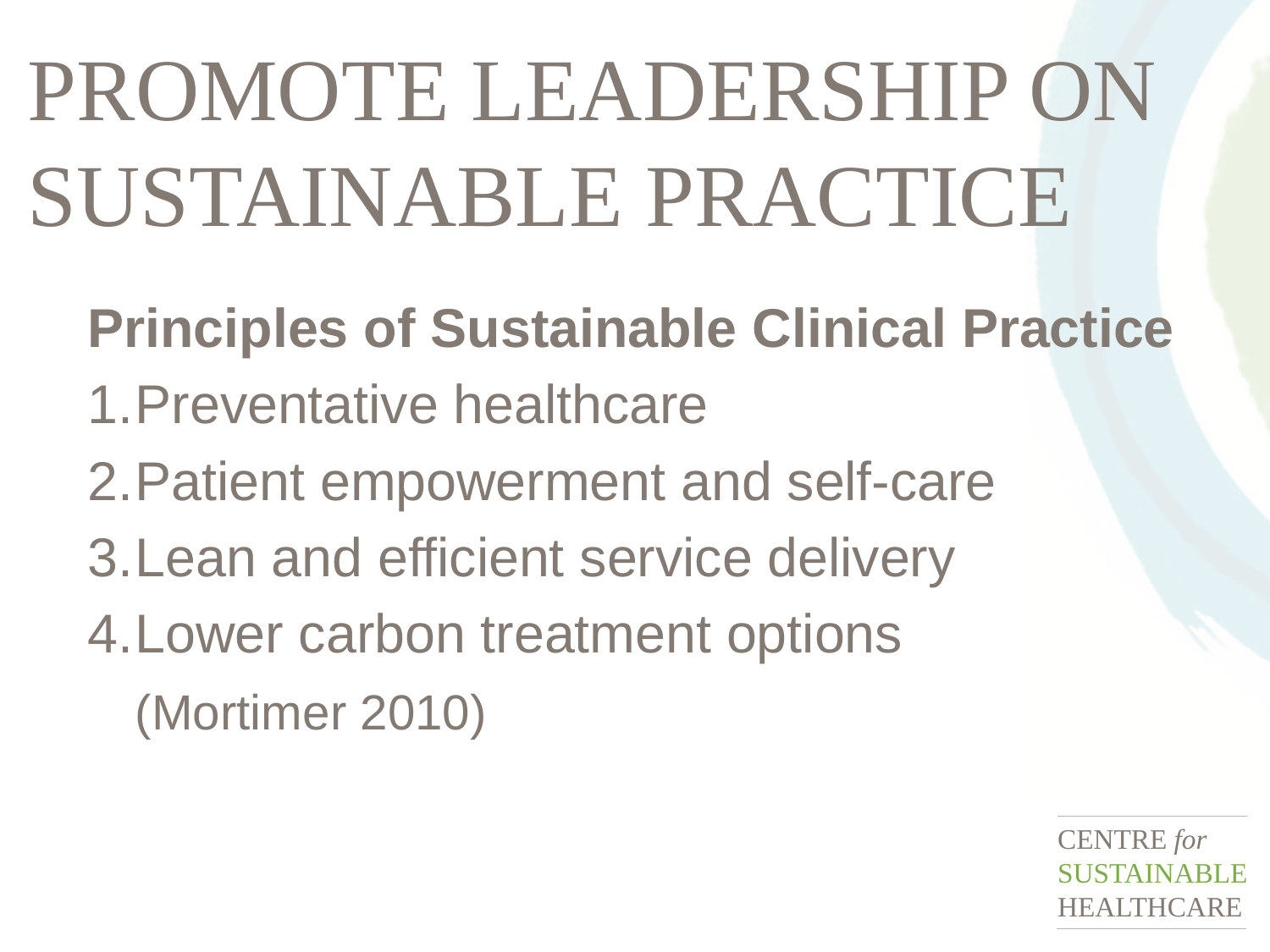

# Promote leadership ON SUSTAINABLE PRACTICE
Principles of Sustainable Clinical Practice
Preventative healthcare
Patient empowerment and self-care
Lean and efficient service delivery
Lower carbon treatment options
	(Mortimer 2010)